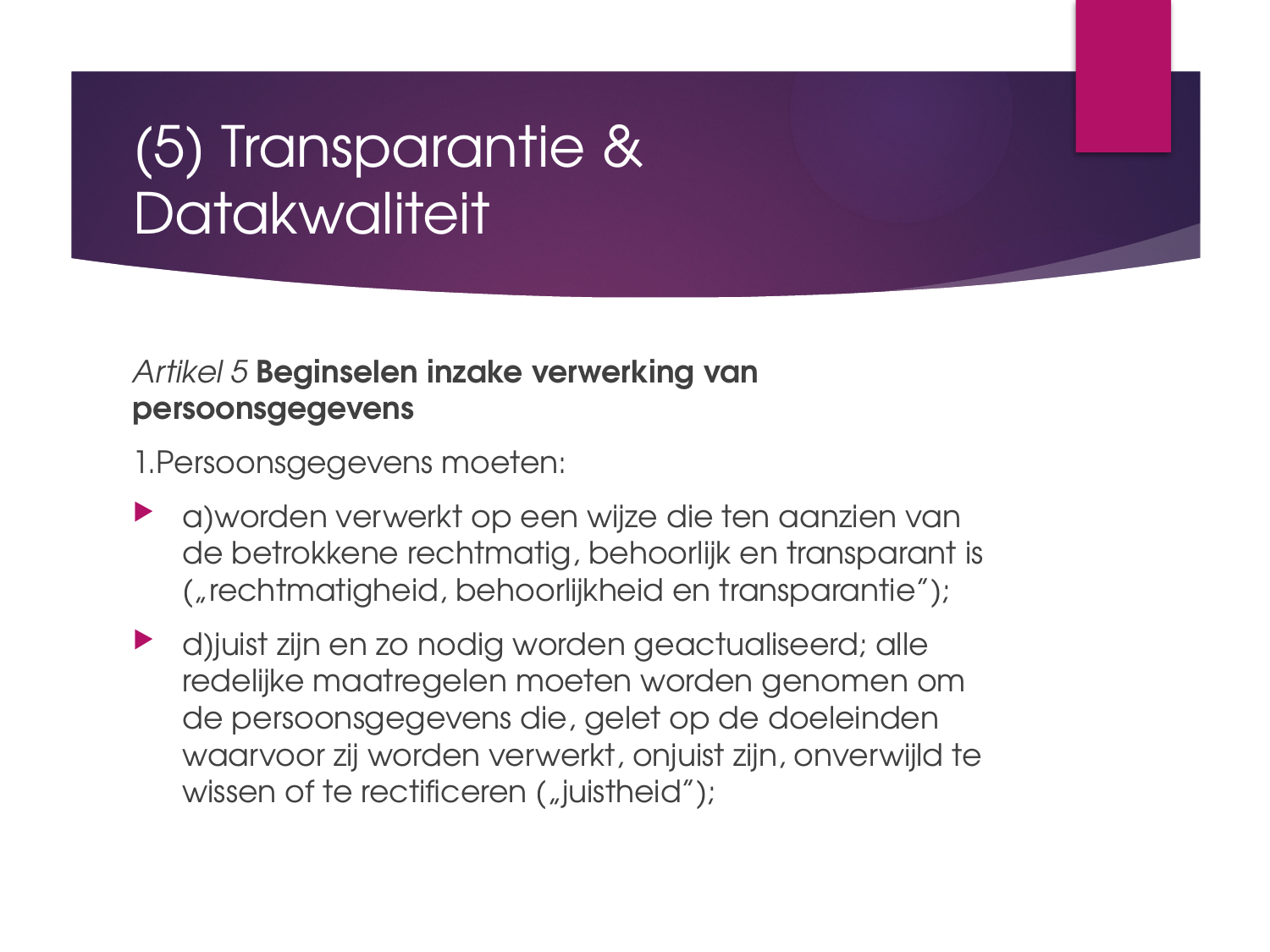

# (5) Transparantie & Datakwaliteit
Artikel 5 Beginselen inzake verwerking van persoonsgegevens
1.Persoonsgegevens moeten:
a)worden verwerkt op een wijze die ten aanzien van de betrokkene rechtmatig, behoorlijk en transparant is („rechtmatigheid, behoorlijkheid en transparantie”);
d)juist zijn en zo nodig worden geactualiseerd; alle redelijke maatregelen moeten worden genomen om de persoonsgegevens die, gelet op de doeleinden waarvoor zij worden verwerkt, onjuist zijn, onverwijld te wissen of te rectificeren („juistheid”);